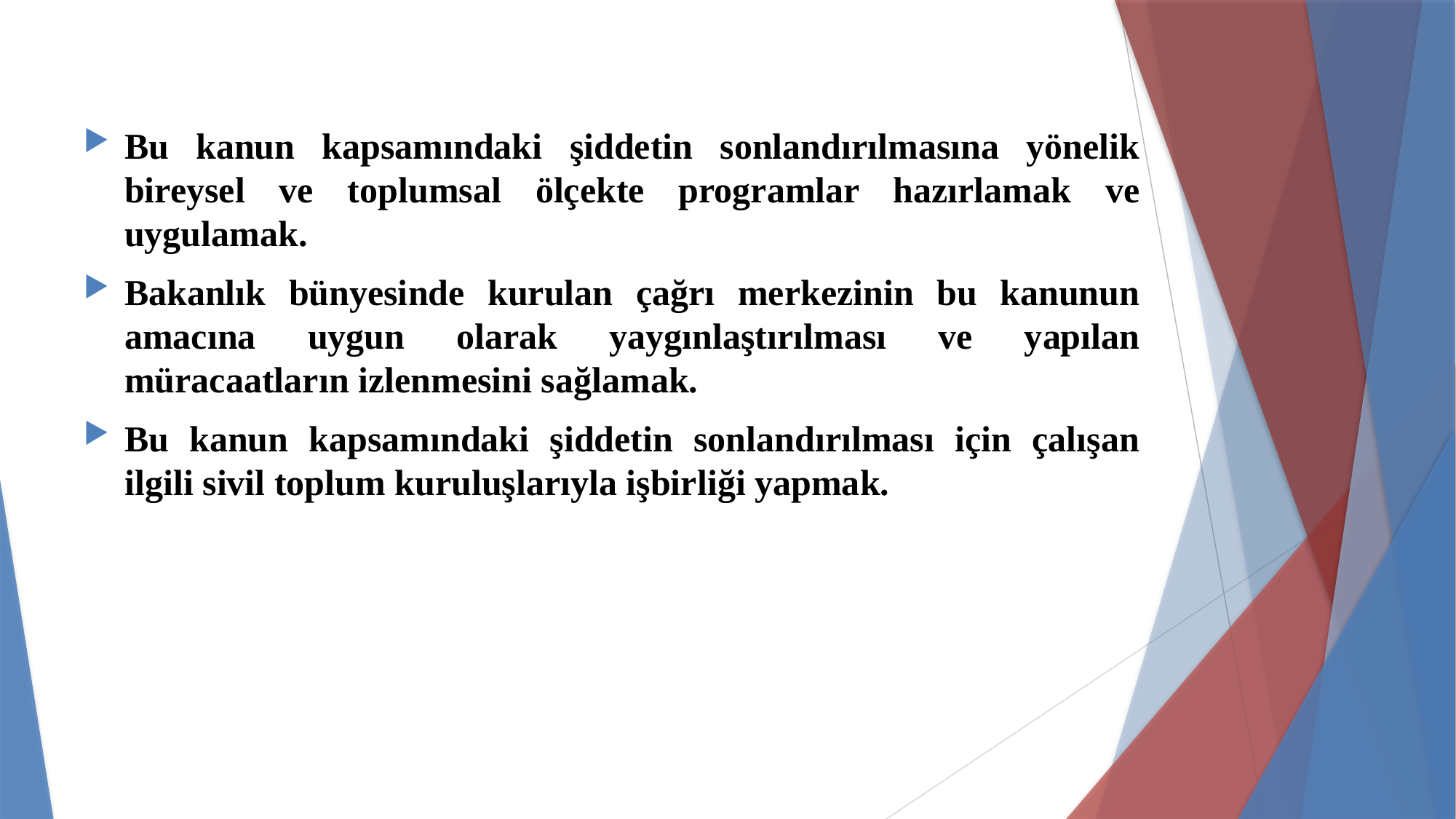

#
Bu kanun kapsamındaki şiddetin sonlandırılmasına yönelik bireysel ve toplumsal ölçekte programlar hazırlamak ve uygulamak.
Bakanlık bünyesinde kurulan çağrı merkezinin bu kanunun amacına uygun olarak yaygınlaştırılması ve yapılan müracaatların izlenmesini sağlamak.
Bu kanun kapsamındaki şiddetin sonlandırılması için çalışan ilgili sivil toplum kuruluşlarıyla işbirliği yapmak.